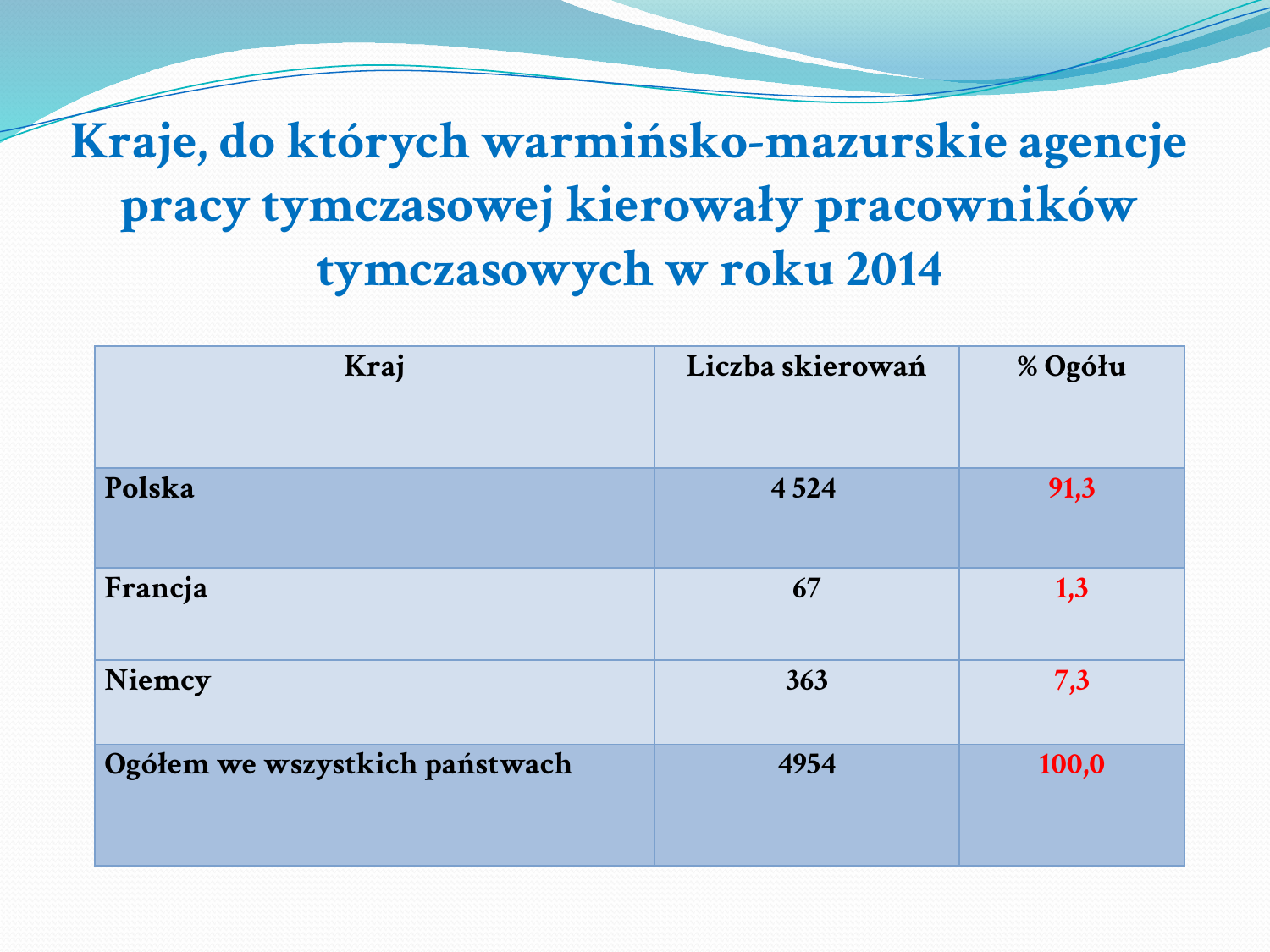

# Kraje, do których warmińsko-mazurskie agencje pracy tymczasowej kierowały pracowników tymczasowych w roku 2014
| Kraj | Liczba skierowań | % Ogółu |
| --- | --- | --- |
| Polska | 4 524 | 91,3 |
| Francja | 67 | 1,3 |
| Niemcy | 363 | 7,3 |
| Ogółem we wszystkich państwach | 4954 | 100,0 |